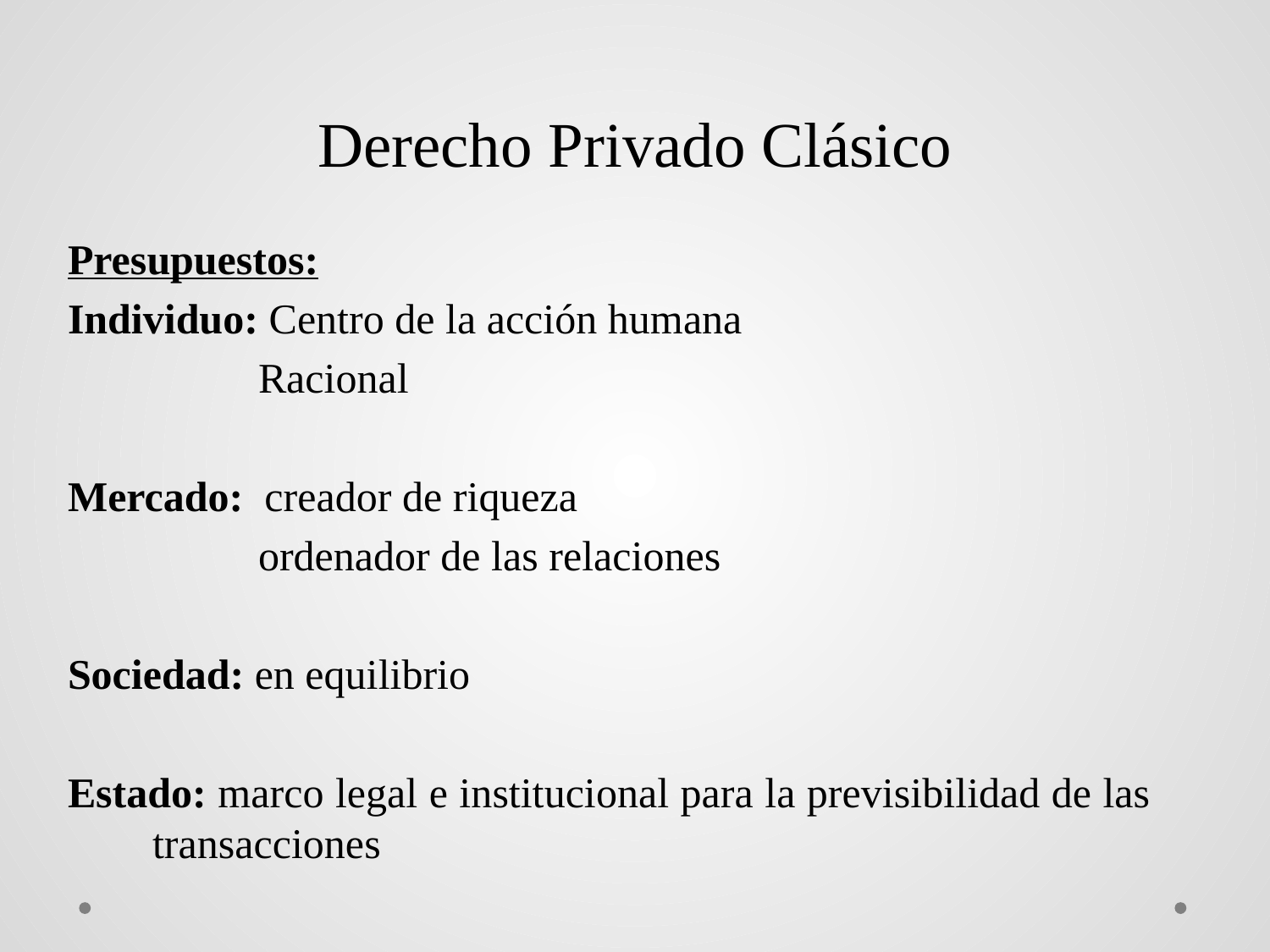

# Derecho Privado Clásico
Presupuestos:
Individuo: Centro de la acción humana
                  Racional

Mercado:  creador de riqueza
                  ordenador de las relaciones

Sociedad: en equilibrio

Estado: marco legal e institucional para la previsibilidad de las            transacciones